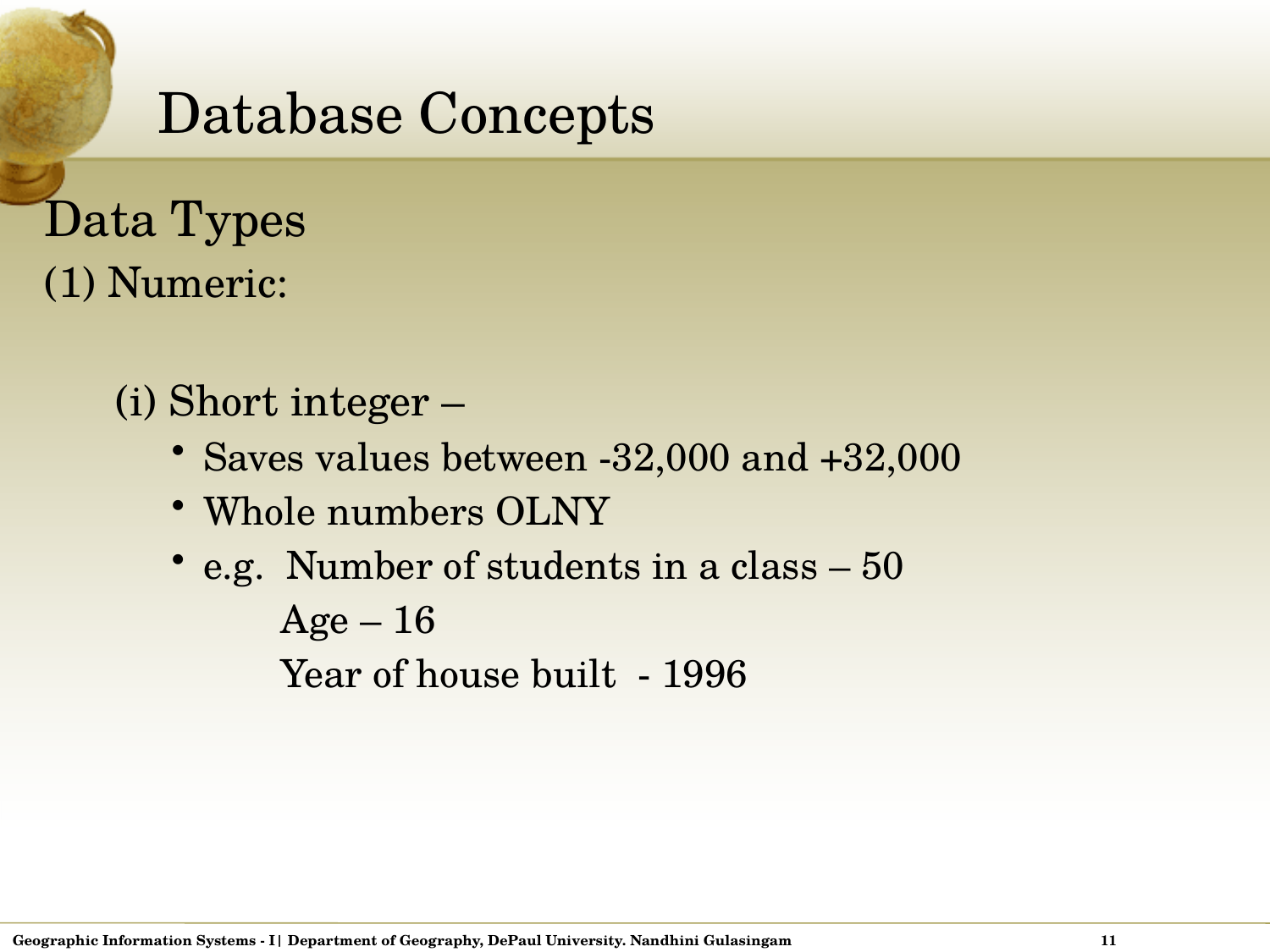

# Database Concepts
Data Types
Numeric:

      (i) Short integer –
Saves values between -32,000 and +32,000
Whole numbers OLNY
e.g.  Number of students in a class – 50
                Age – 16
                Year of house built  - 1996

Geographic Information Systems - I| Department of Geography, DePaul University. Nandhini Gulasingam 	                   	                  11